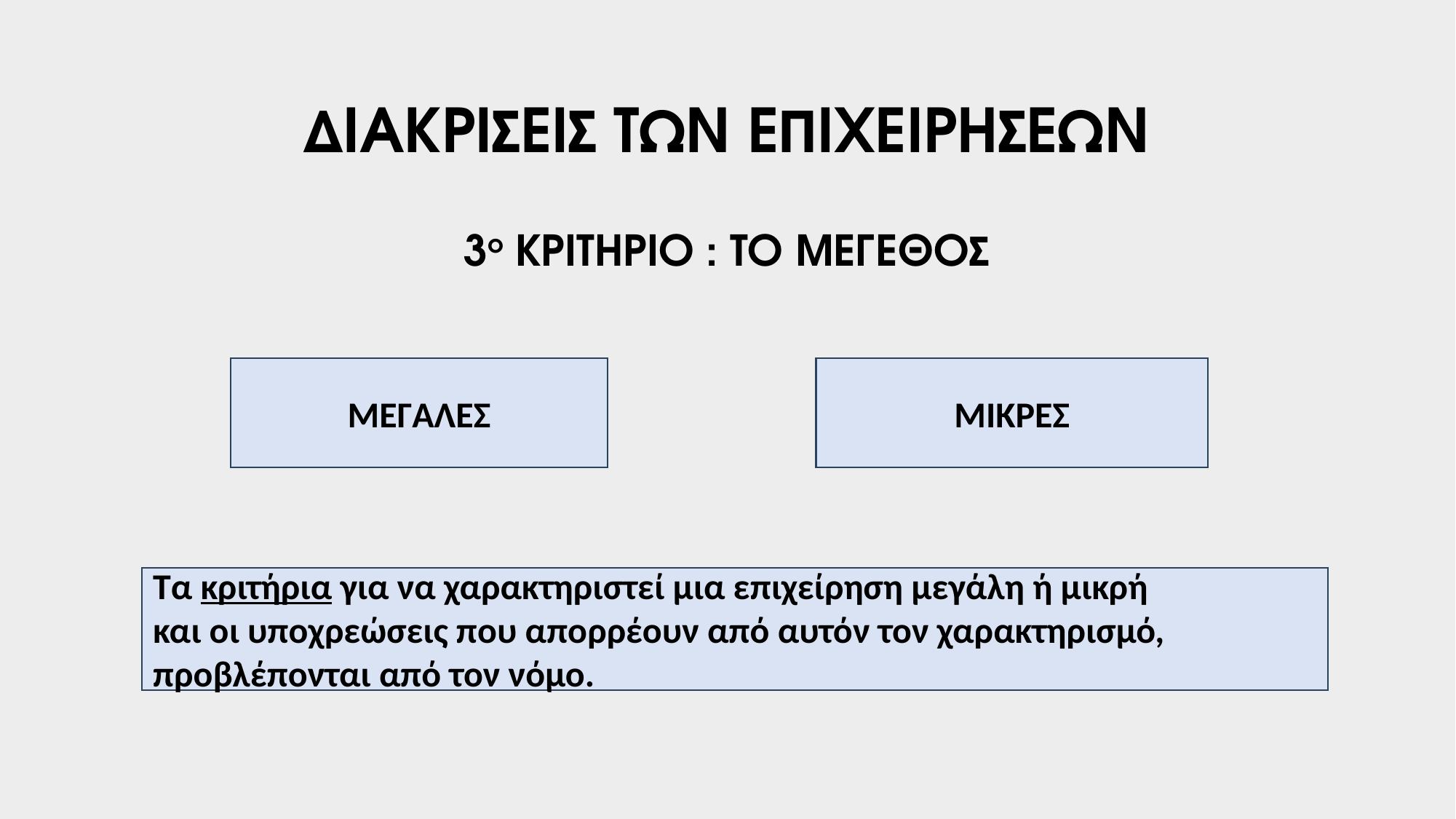

ΔΙΑΚΡΙΣΕΙΣ ΤΩΝ ​ΕΠΙΧΕΙΡΗΣΕΩΝ
3ο ΚΡΙΤΗΡΙΟ : ΤΟ ΜΕΓΕΘΟΣ
ΜΕΓΑΛΕΣ
ΜΙΚΡΕΣ
Τα κριτήρια για να χαρακτηριστεί μια επιχείρηση μεγάλη ή μικρή
και οι υποχρεώσεις που απορρέουν από αυτόν τον χαρακτηρισμό,
προβλέπονται από τον νόμο.